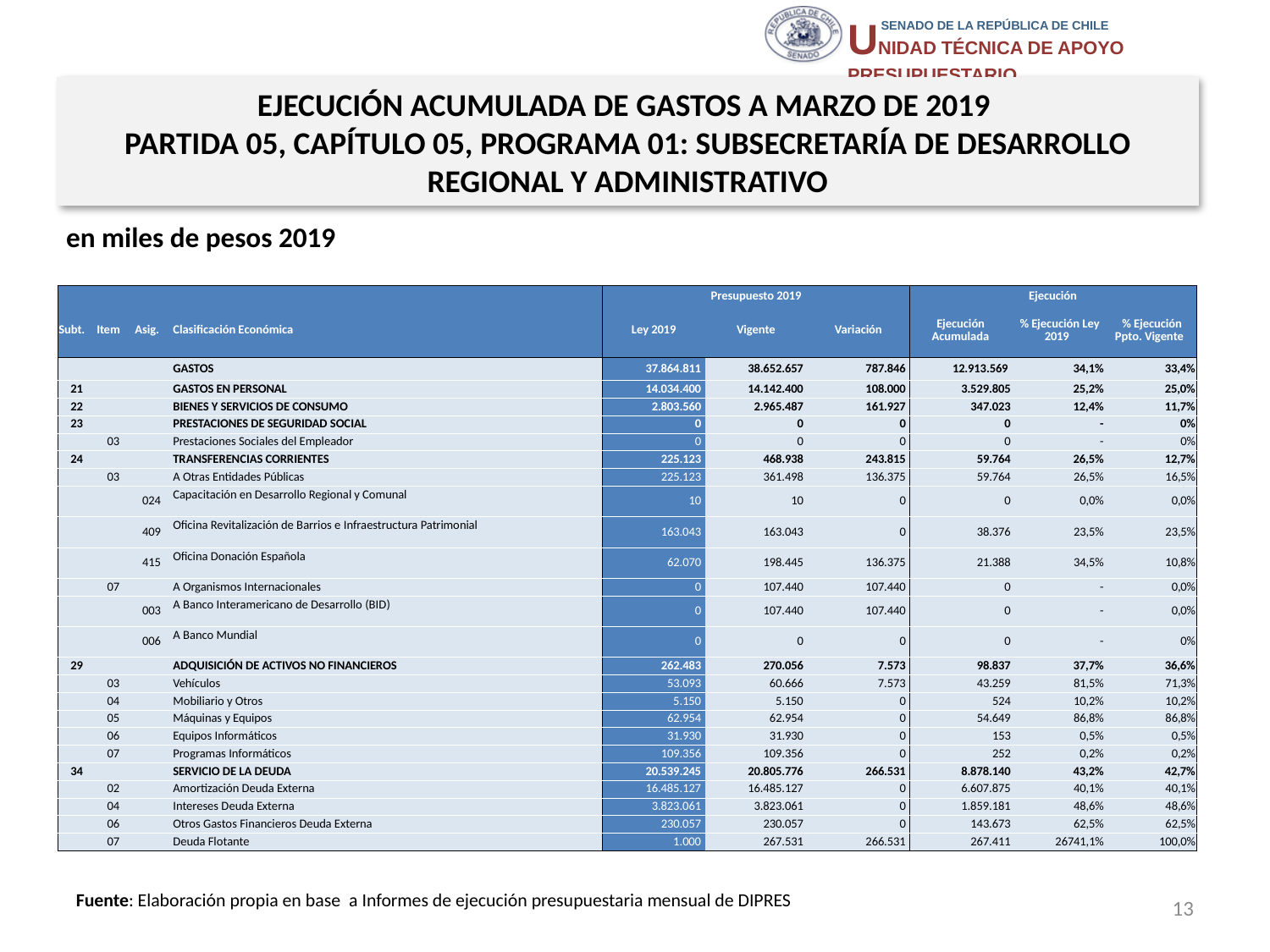

EJECUCIÓN ACUMULADA DE GASTOS A MARZO DE 2019
PARTIDA 05, CAPÍTULO 05, PROGRAMA 01: SUBSECRETARÍA DE DESARROLLO REGIONAL Y ADMINISTRATIVO
en miles de pesos 2019
|  |  |  |  | Presupuesto 2019 |  |  | Ejecución |  |  |
| --- | --- | --- | --- | --- | --- | --- | --- | --- | --- |
| Subt. | Item | Asig. | Clasificación Económica | Ley 2019 | Vigente | Variación | Ejecución Acumulada | % Ejecución Ley 2019 | % Ejecución Ppto. Vigente |
|  |  |  | GASTOS | 37.864.811 | 38.652.657 | 787.846 | 12.913.569 | 34,1% | 33,4% |
| 21 |  |  | GASTOS EN PERSONAL | 14.034.400 | 14.142.400 | 108.000 | 3.529.805 | 25,2% | 25,0% |
| 22 |  |  | BIENES Y SERVICIOS DE CONSUMO | 2.803.560 | 2.965.487 | 161.927 | 347.023 | 12,4% | 11,7% |
| 23 |  |  | PRESTACIONES DE SEGURIDAD SOCIAL | 0 | 0 | 0 | 0 | - | 0% |
|  | 03 |  | Prestaciones Sociales del Empleador | 0 | 0 | 0 | 0 | - | 0% |
| 24 |  |  | TRANSFERENCIAS CORRIENTES | 225.123 | 468.938 | 243.815 | 59.764 | 26,5% | 12,7% |
|  | 03 |  | A Otras Entidades Públicas | 225.123 | 361.498 | 136.375 | 59.764 | 26,5% | 16,5% |
|  |  | 024 | Capacitación en Desarrollo Regional y Comunal | 10 | 10 | 0 | 0 | 0,0% | 0,0% |
|  |  | 409 | Oficina Revitalización de Barrios e Infraestructura Patrimonial | 163.043 | 163.043 | 0 | 38.376 | 23,5% | 23,5% |
|  |  | 415 | Oficina Donación Española | 62.070 | 198.445 | 136.375 | 21.388 | 34,5% | 10,8% |
|  | 07 |  | A Organismos Internacionales | 0 | 107.440 | 107.440 | 0 | - | 0,0% |
|  |  | 003 | A Banco Interamericano de Desarrollo (BID) | 0 | 107.440 | 107.440 | 0 | - | 0,0% |
|  |  | 006 | A Banco Mundial | 0 | 0 | 0 | 0 | - | 0% |
| 29 |  |  | ADQUISICIÓN DE ACTIVOS NO FINANCIEROS | 262.483 | 270.056 | 7.573 | 98.837 | 37,7% | 36,6% |
|  | 03 |  | Vehículos | 53.093 | 60.666 | 7.573 | 43.259 | 81,5% | 71,3% |
|  | 04 |  | Mobiliario y Otros | 5.150 | 5.150 | 0 | 524 | 10,2% | 10,2% |
|  | 05 |  | Máquinas y Equipos | 62.954 | 62.954 | 0 | 54.649 | 86,8% | 86,8% |
|  | 06 |  | Equipos Informáticos | 31.930 | 31.930 | 0 | 153 | 0,5% | 0,5% |
|  | 07 |  | Programas Informáticos | 109.356 | 109.356 | 0 | 252 | 0,2% | 0,2% |
| 34 |  |  | SERVICIO DE LA DEUDA | 20.539.245 | 20.805.776 | 266.531 | 8.878.140 | 43,2% | 42,7% |
|  | 02 |  | Amortización Deuda Externa | 16.485.127 | 16.485.127 | 0 | 6.607.875 | 40,1% | 40,1% |
|  | 04 |  | Intereses Deuda Externa | 3.823.061 | 3.823.061 | 0 | 1.859.181 | 48,6% | 48,6% |
|  | 06 |  | Otros Gastos Financieros Deuda Externa | 230.057 | 230.057 | 0 | 143.673 | 62,5% | 62,5% |
|  | 07 |  | Deuda Flotante | 1.000 | 267.531 | 266.531 | 267.411 | 26741,1% | 100,0% |
13